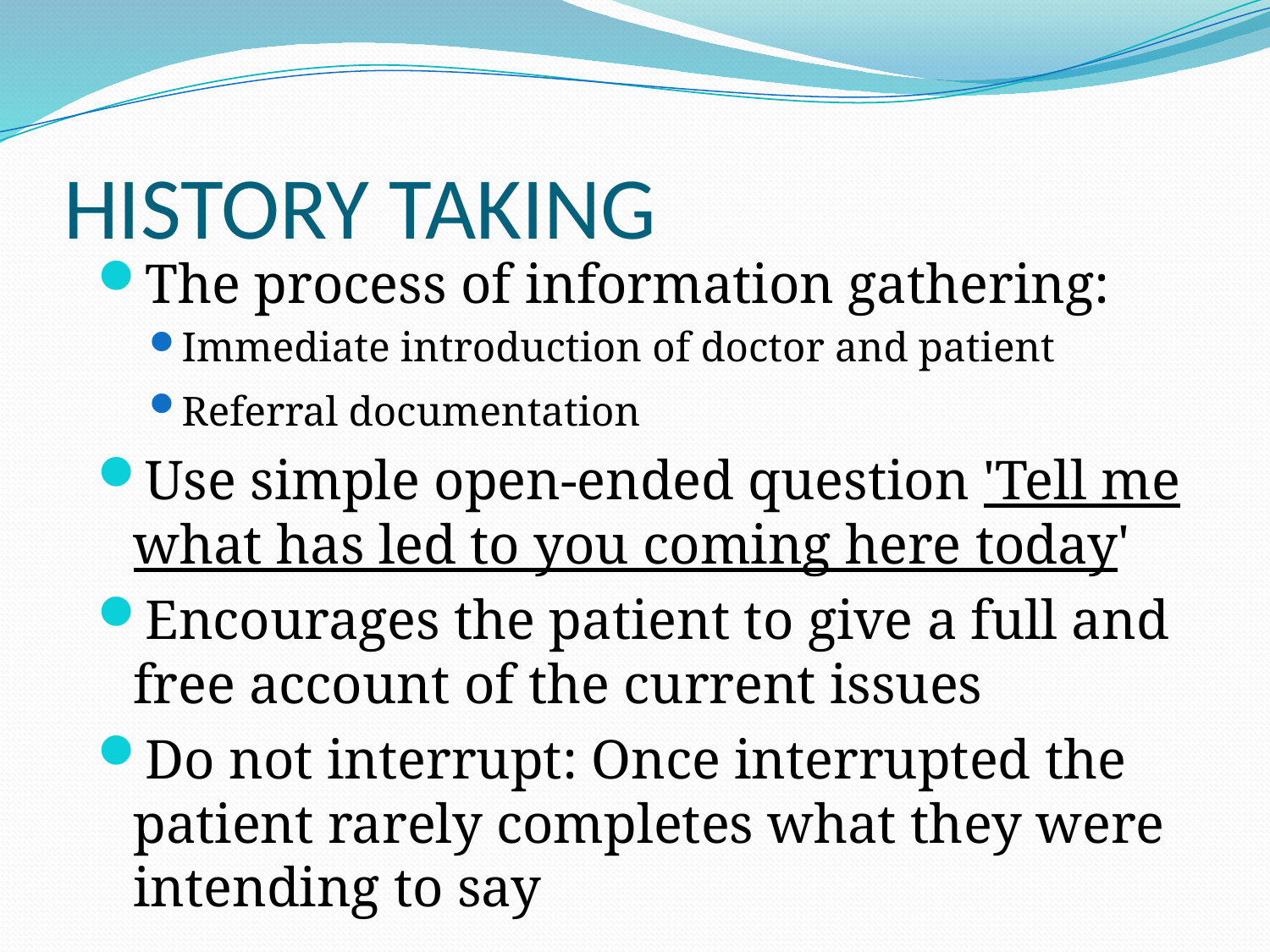

# HISTORY TAKING
The process of information gathering:
Immediate introduction of doctor and patient
Referral documentation
Use simple open-ended question 'Tell me what has led to you coming here today'
Encourages the patient to give a full and free account of the current issues
Do not interrupt: Once interrupted the patient rarely completes what they were intending to say